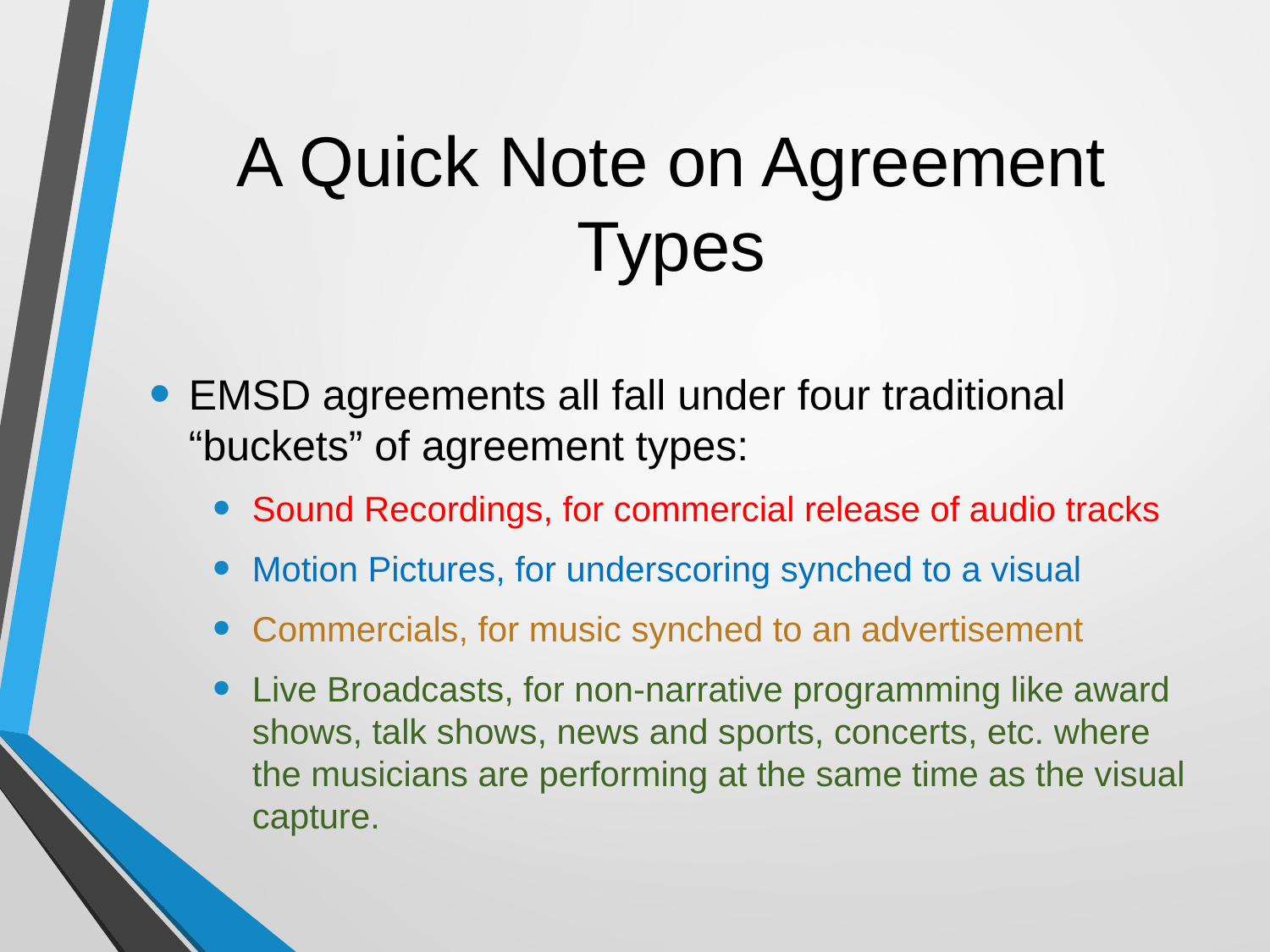

# A Quick Note on Agreement Types
EMSD agreements all fall under four traditional “buckets” of agreement types:
Sound Recordings, for commercial release of audio tracks
Motion Pictures, for underscoring synched to a visual
Commercials, for music synched to an advertisement
Live Broadcasts, for non-narrative programming like award shows, talk shows, news and sports, concerts, etc. where the musicians are performing at the same time as the visual capture.